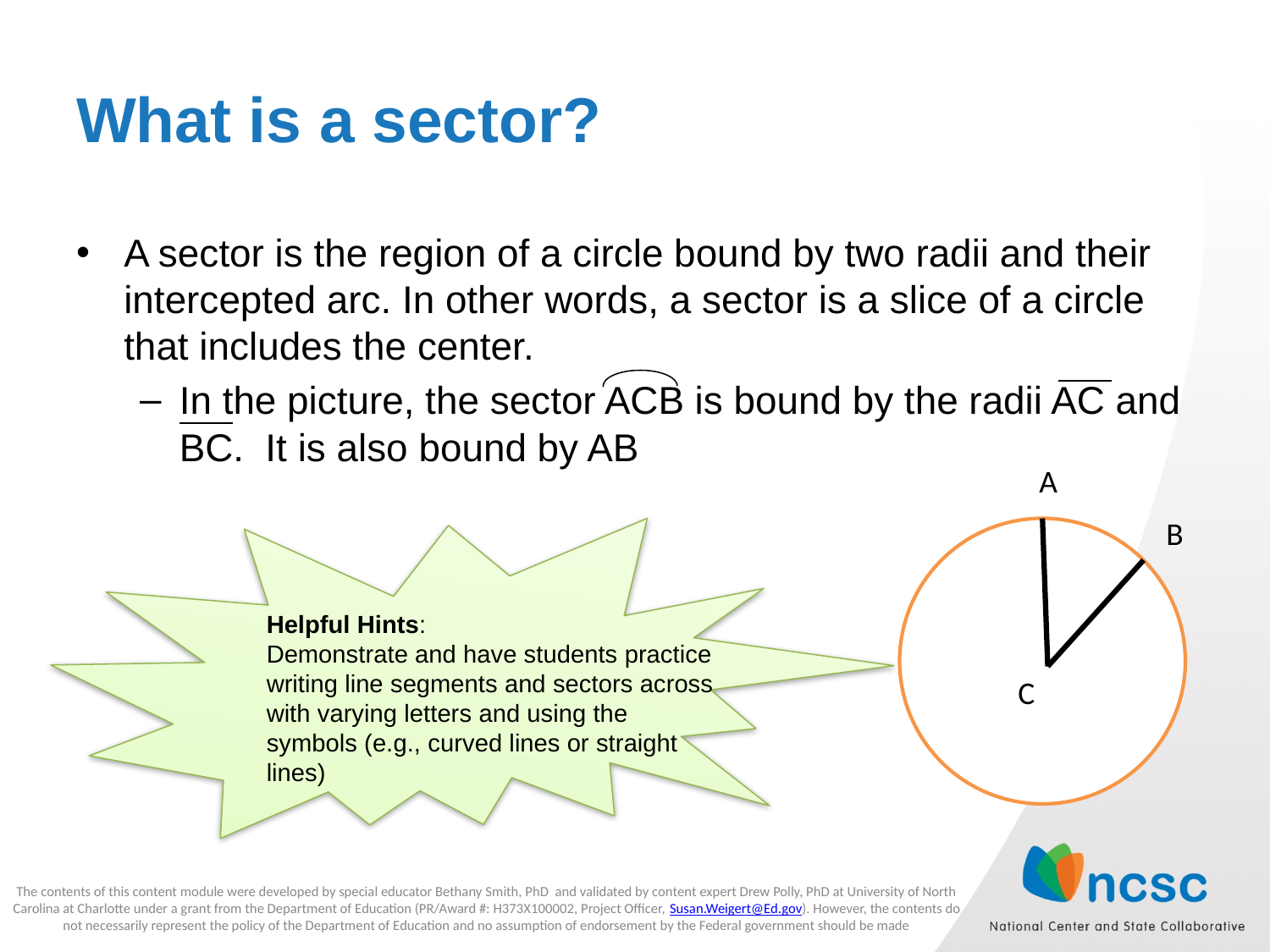

# What is a sector?
A sector is the region of a circle bound by two radii and their intercepted arc. In other words, a sector is a slice of a circle that includes the center.
In the picture, the sector ACB is bound by the radii AC and BC.  It is also bound by AB

A
B

C

Helpful Hints:
Demonstrate and have students practice writing line segments and sectors across with varying letters and using the symbols (e.g., curved lines or straight lines)
The contents of this content module were developed by special educator Bethany Smith, PhD  and validated by content expert Drew Polly, PhD at University of North Carolina at Charlotte under a grant from the Department of Education (PR/Award #: H373X100002, Project Officer, Susan.Weigert@Ed.gov). However, the contents do not necessarily represent the policy of the Department of Education and no assumption of endorsement by the Federal government should be made